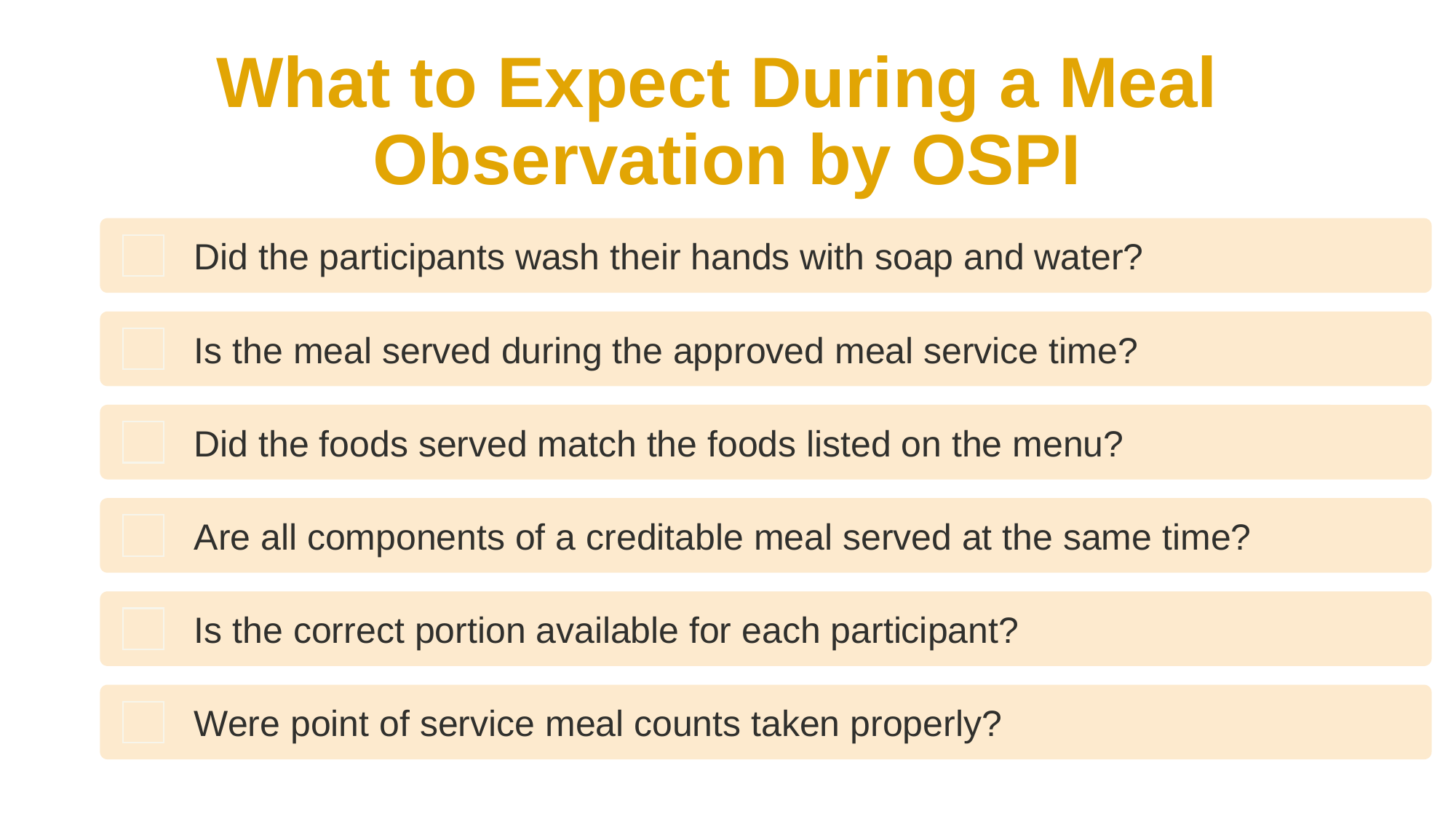

# What to Expect During a Meal Observation by OSPI
Did the participants wash their hands with soap and water?
Is the meal served during the approved meal service time?
Did the foods served match the foods listed on the menu?
Are all components of a creditable meal served at the same time?
Is the correct portion available for each participant?
Were point of service meal counts taken properly?